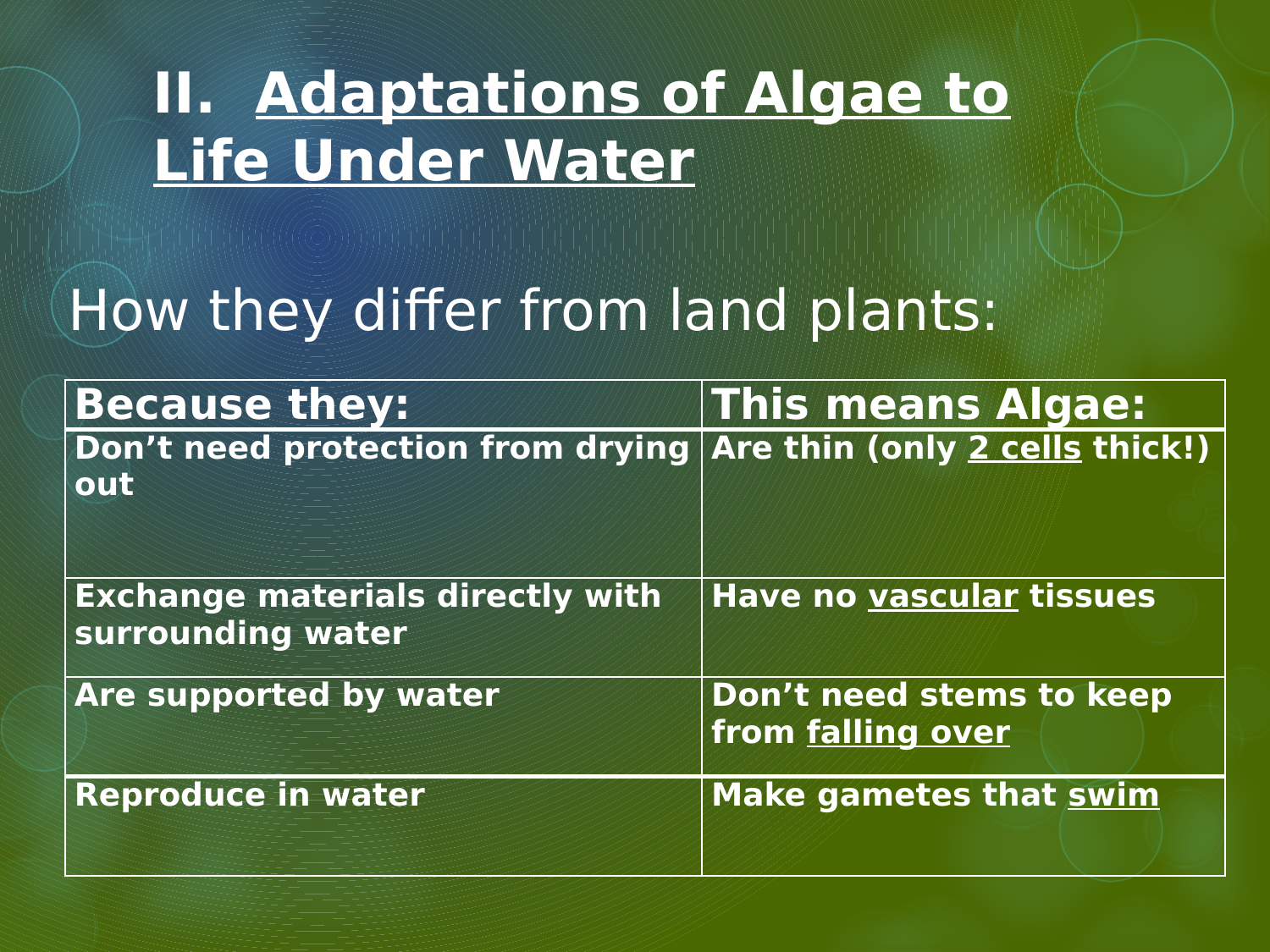

# II.  Adaptations of Algae to Life Under Water
How they differ from land plants:

| Because they: | This means Algae: |
| --- | --- |
| Don’t need protection from drying out | Are thin (only 2 cells thick!) |
| Exchange materials directly with surrounding water | Have no vascular tissues |
| Are supported by water | Don’t need stems to keep from falling over |
| Reproduce in water | Make gametes that swim |